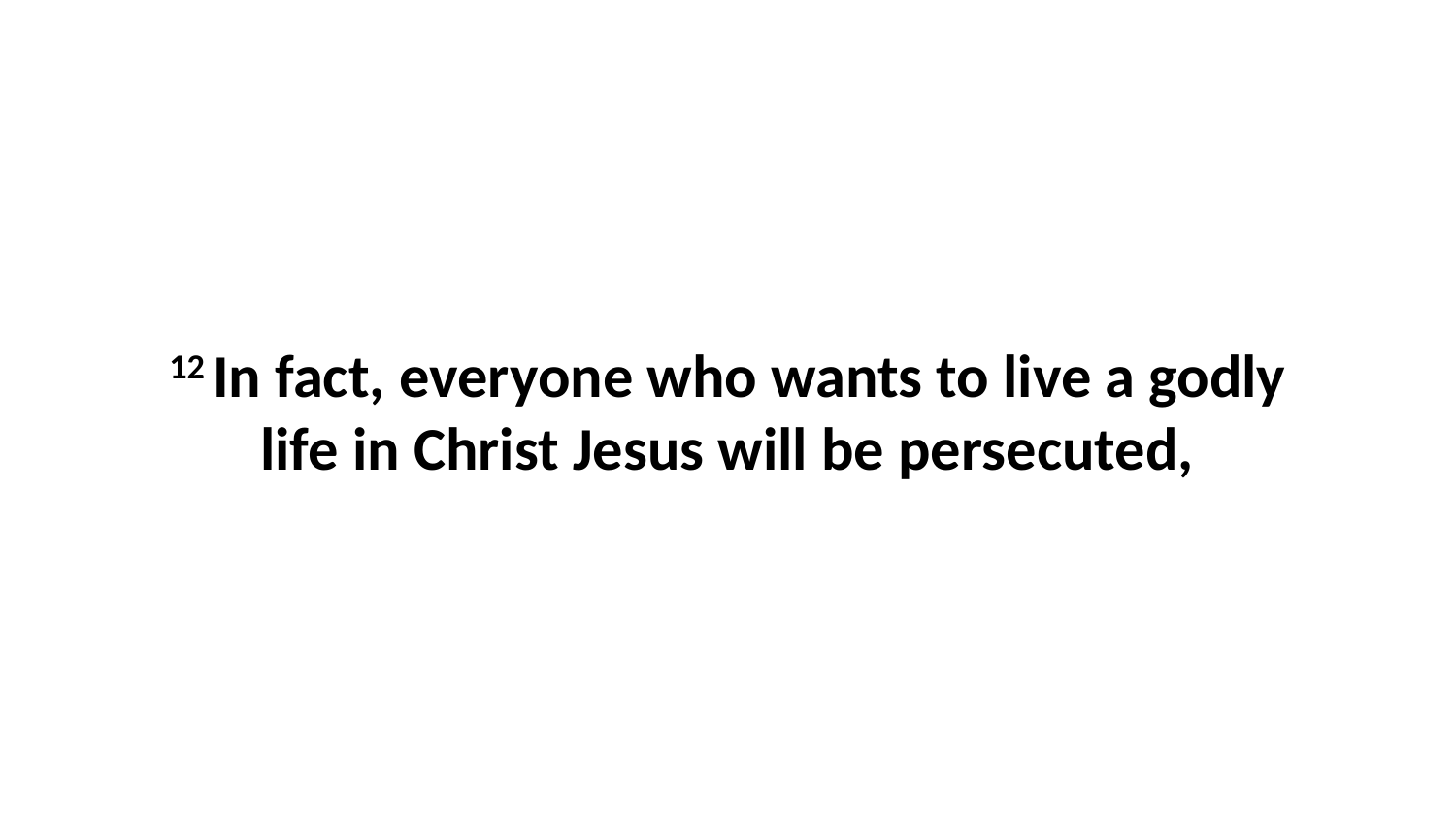

12 In fact, everyone who wants to live a godly life in Christ Jesus will be persecuted,